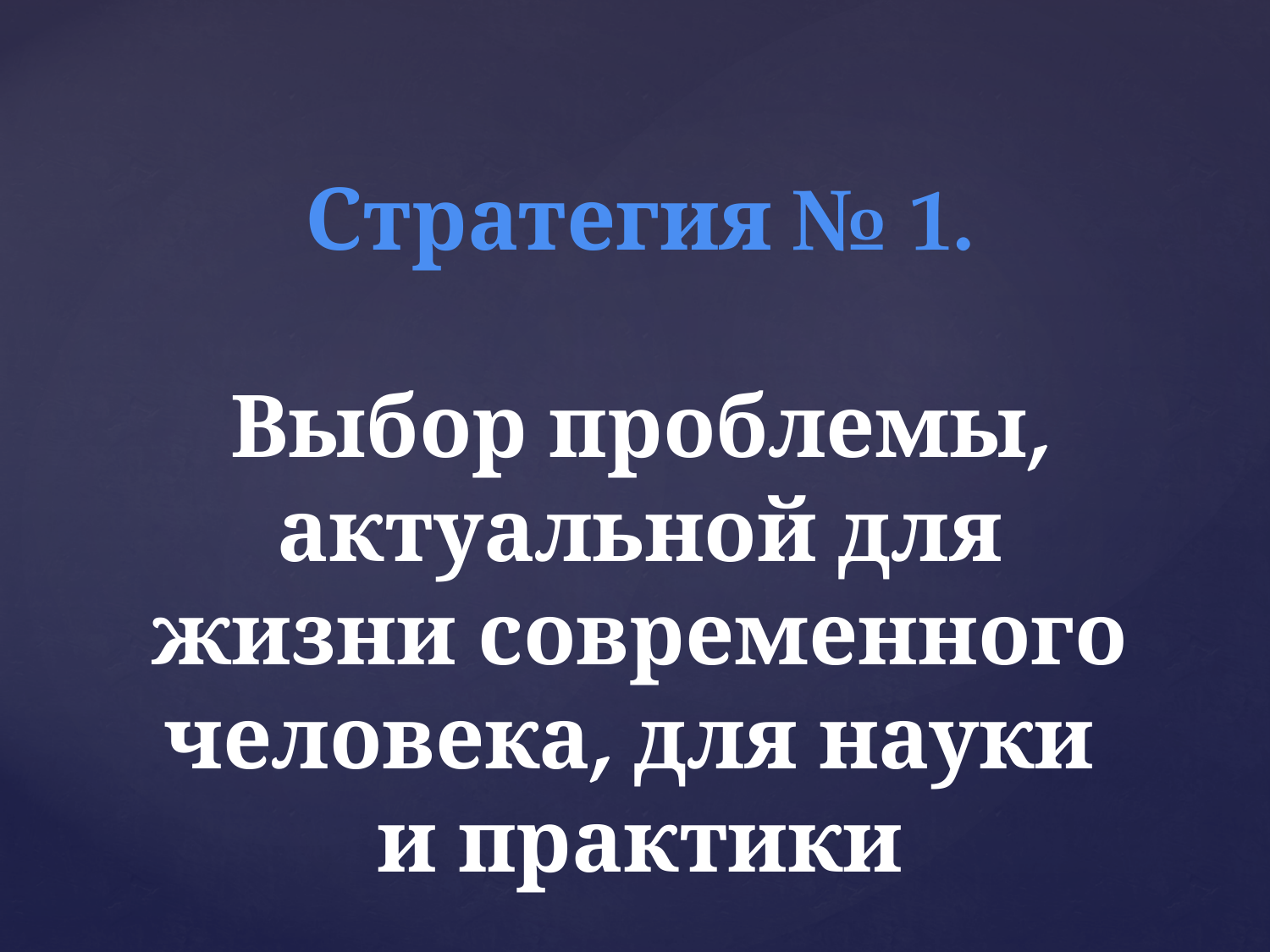

# Стратегия № 1. Выбор проблемы, актуальной для жизни современного человека, для науки и практики